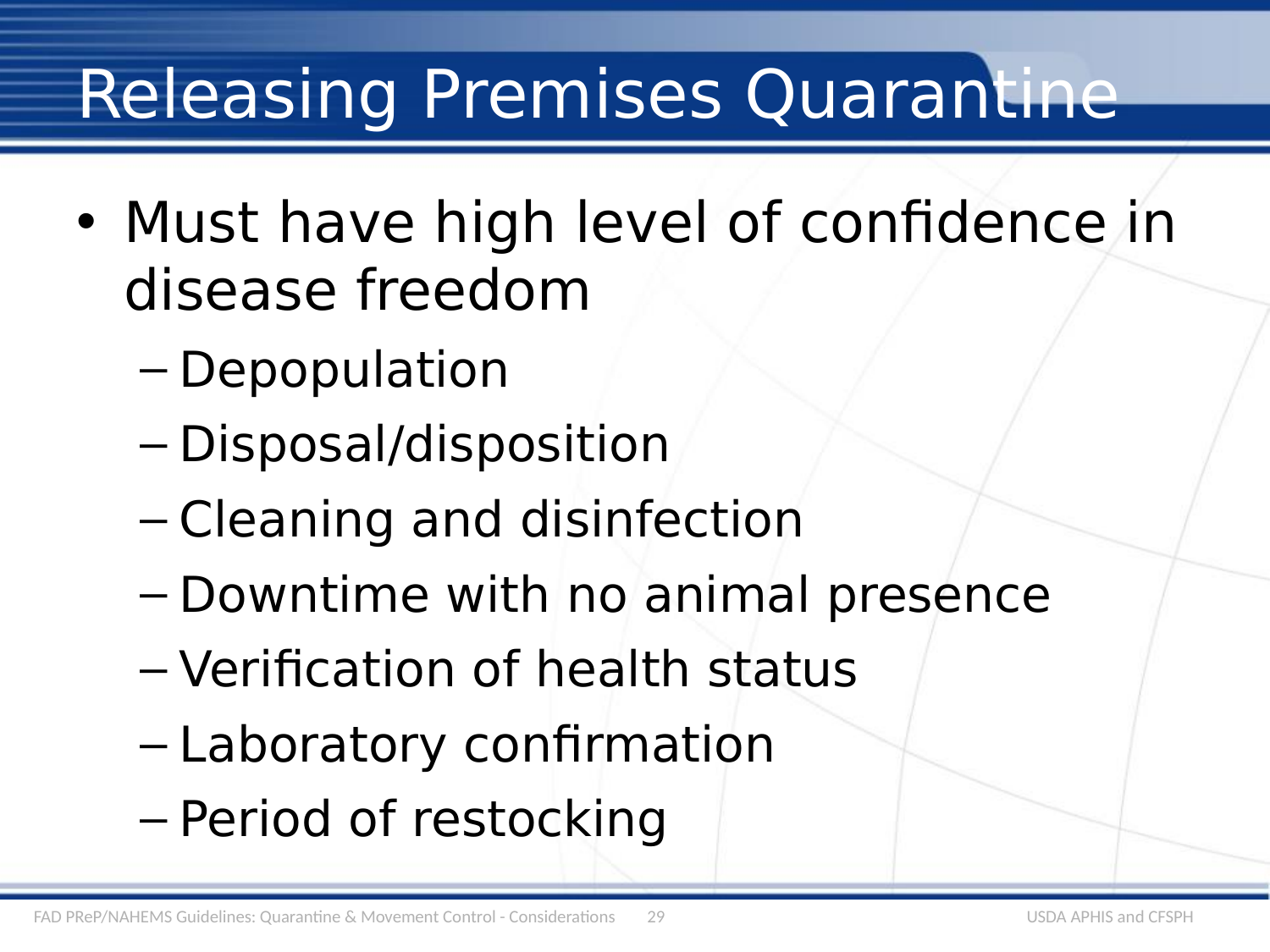

# Releasing Premises Quarantine
Must have high level of confidence in disease freedom
Depopulation
Disposal/disposition
Cleaning and disinfection
Downtime with no animal presence
Verification of health status
Laboratory confirmation
Period of restocking
FAD PReP/NAHEMS Guidelines: Quarantine & Movement Control - Considerations
29
USDA APHIS and CFSPH